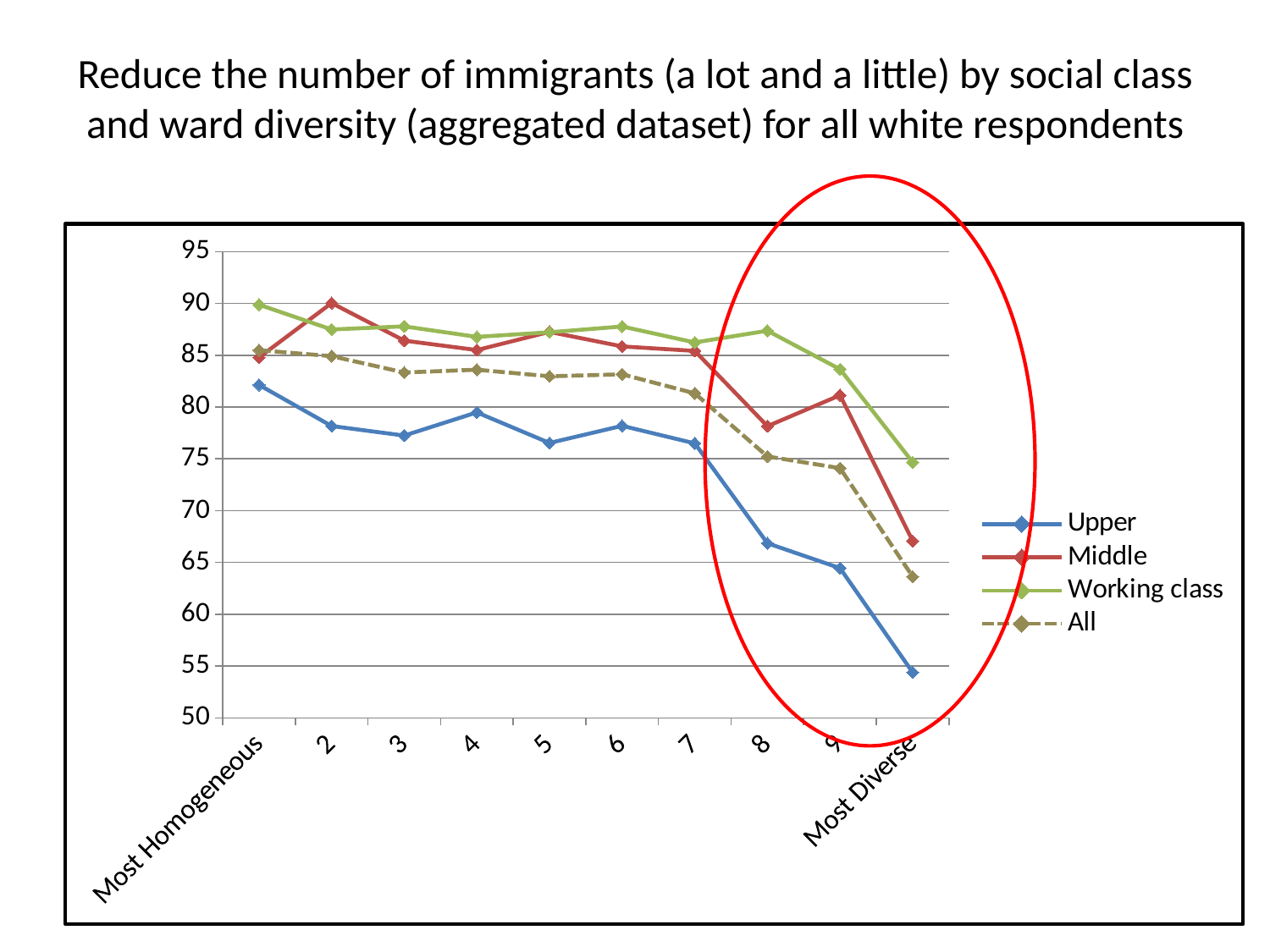

# Reduce the number of immigrants (a lot and a little) by social class and ward diversity (aggregated dataset) for all white respondents

### Chart

| Category | Upper | Middle  | Working class | All |
|---|---|---|---|---|
| Most Homogeneous | 82.13836477987418 | 84.786641929499 | 89.87975951903792 | 85.48387096774188 |
| 2 | 78.17319098457888 | 90.0369003690036 | 87.4886672710788 | 84.91395093372388 |
| 3 | 77.25173210161611 | 86.4077669902912 | 87.7848678213309 | 83.33333333333299 |
| 4 | 79.4843049327354 | 85.49905838041428 | 86.77196446199422 | 83.60285821737408 |
| 5 | 76.5339074273412 | 87.25314183123868 | 87.2137404580152 | 82.9672308246309 |
| 6 | 78.19209039547947 | 85.85086042065008 | 87.77555110220361 | 83.1619047619047 |
| 7 | 76.49769585253445 | 85.41666666666679 | 86.231884057971 | 81.32377740303455 |
| 8 | 66.85912240184769 | 78.15789473684208 | 87.36559139784906 | 75.23595505617965 |
| 9 | 64.4542772861356 | 81.1428571428563 | 83.64688856729339 | 74.10179640718552 |
| Most Diverse | 54.38596491228059 | 67.07818930041093 | 74.67248908296864 | 63.6296296296296 |